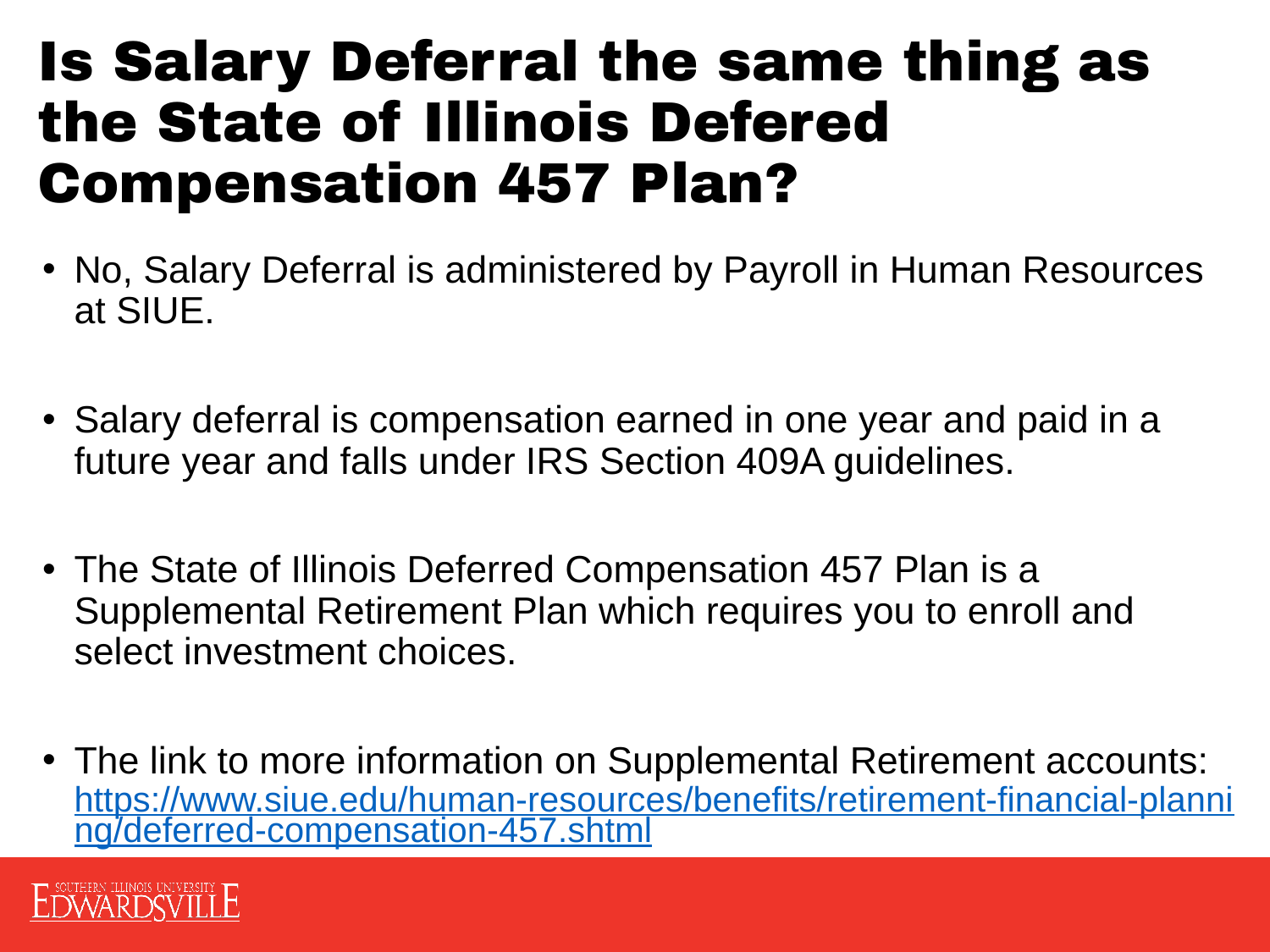

# Is Salary Deferral the same thing as the State of Illinois Defered Compensation 457 Plan?
No, Salary Deferral is administered by Payroll in Human Resources at SIUE.

Salary deferral is compensation earned in one year and paid in a future year and falls under IRS Section 409A guidelines.

The State of Illinois Deferred Compensation 457 Plan is a Supplemental Retirement Plan which requires you to enroll and select investment choices.

The link to more information on Supplemental Retirement accounts: https://www.siue.edu/human-resources/benefits/retirement-financial-planning/deferred-compensation-457.shtml